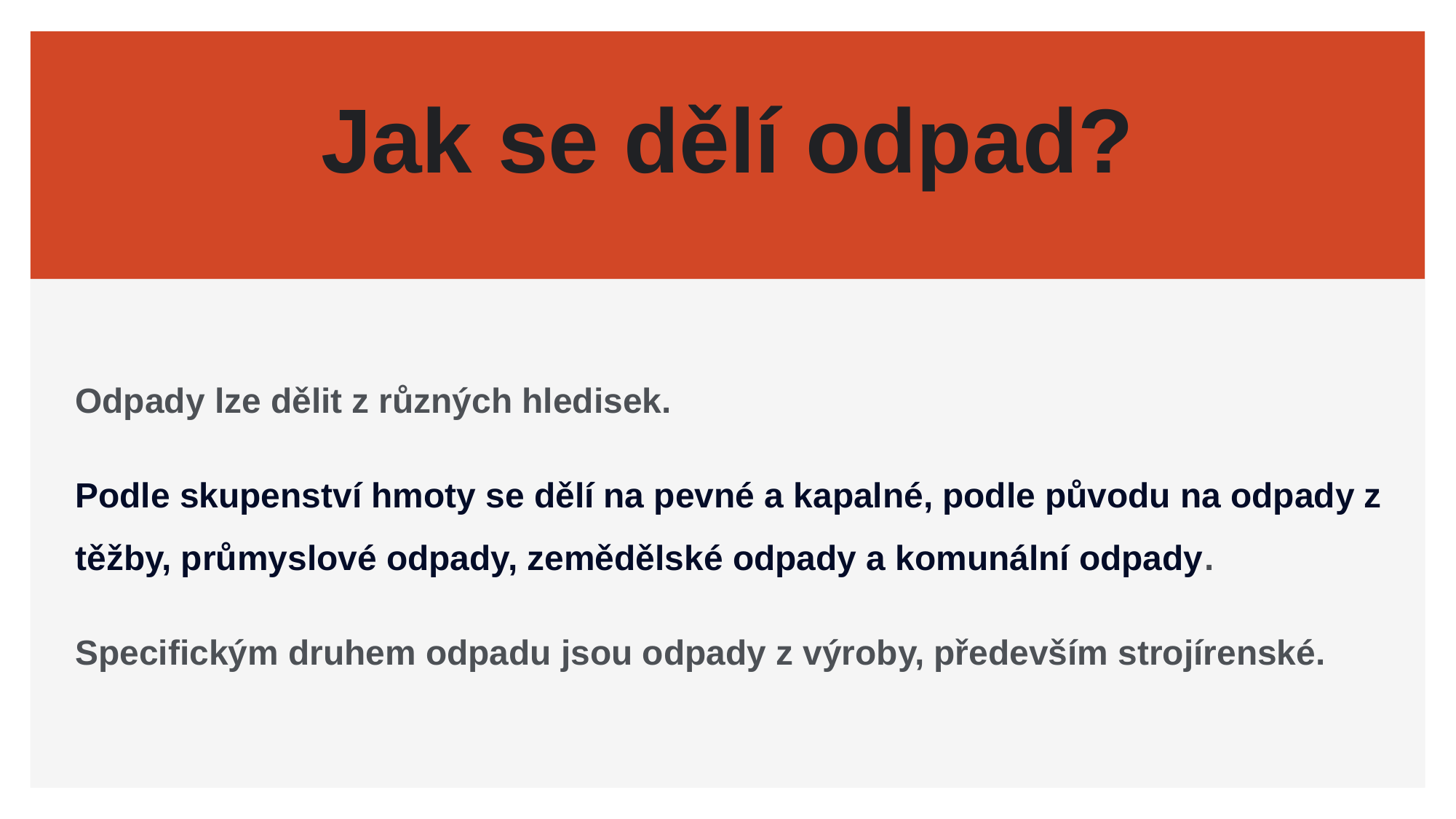

# Jak se dělí odpad?
Odpady lze dělit z různých hledisek.
Podle skupenství hmoty se dělí na pevné a kapalné, podle původu na odpady z těžby, průmyslové odpady, zemědělské odpady a komunální odpady.
Specifickým druhem odpadu jsou odpady z výroby, především strojírenské.